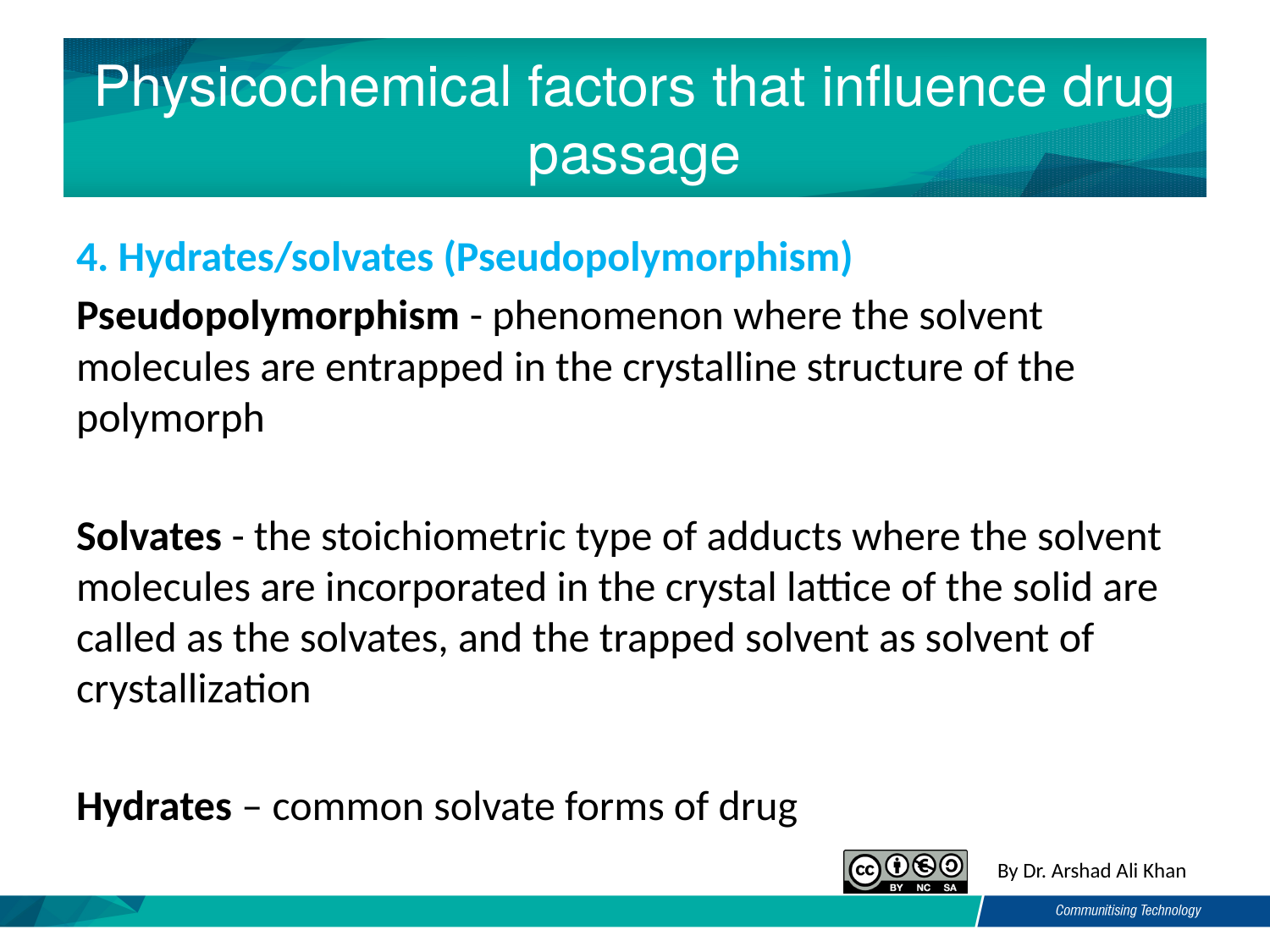

# Physicochemical factors that influence drug passage
4. Hydrates/solvates (Pseudopolymorphism)
Pseudopolymorphism - phenomenon where the solvent molecules are entrapped in the crystalline structure of the polymorph

Solvates - the stoichiometric type of adducts where the solvent molecules are incorporated in the crystal lattice of the solid are called as the solvates, and the trapped solvent as solvent of crystallization

Hydrates – common solvate forms of drug